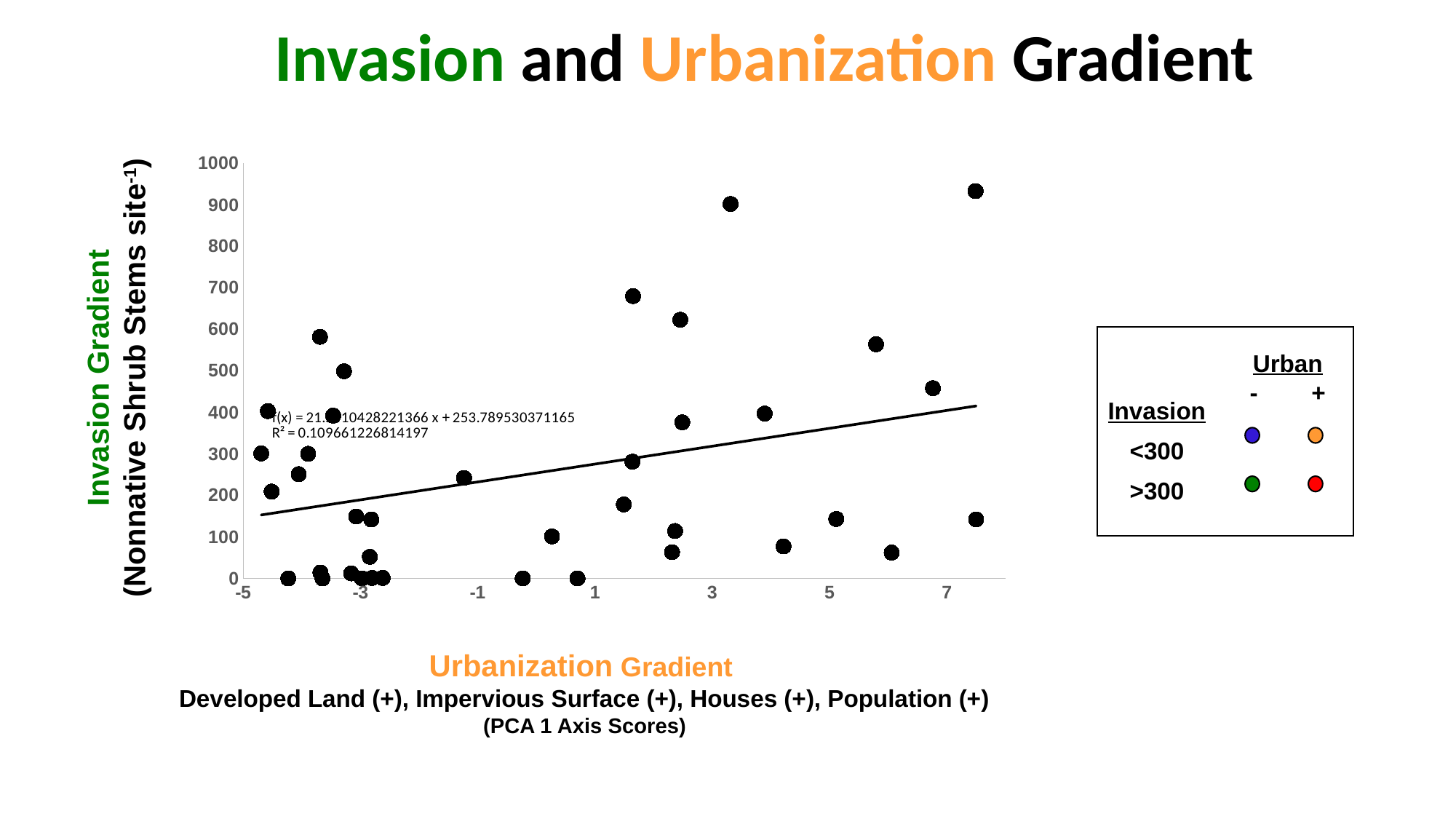

Invasion and Urbanization Gradient

### Chart

| Category |  |
|---|---|
Urban
-        +
Invasion

<300

>300

Invasion Gradient
(Nonnative Shrub Stems site-1)
Urbanization Gradient
Developed Land (+), Impervious Surface (+), Houses (+), Population (+)
(PCA 1 Axis Scores)